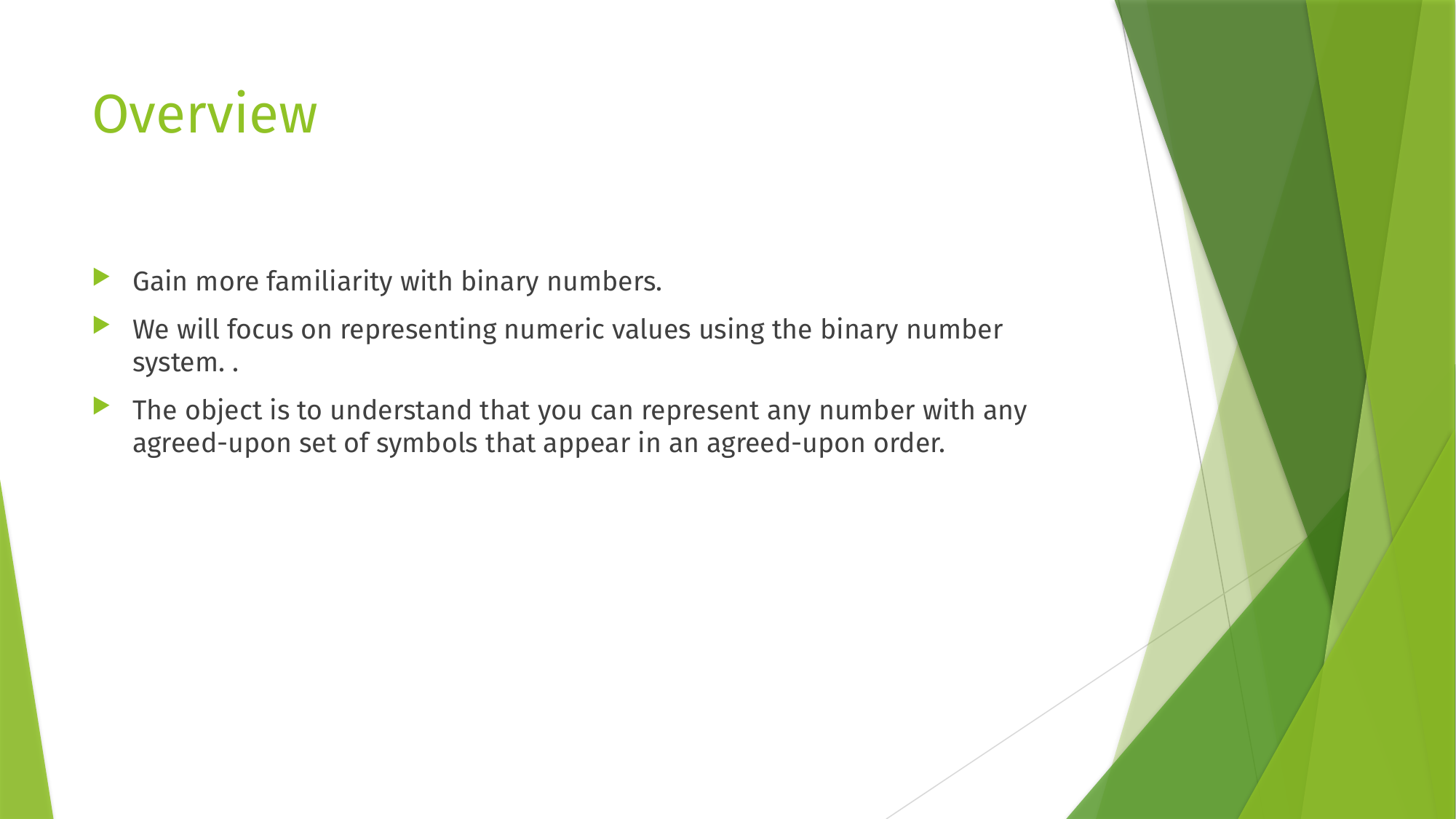

# Overview
Gain more familiarity with binary numbers.
We will focus on representing numeric values using the binary number system. .
The object is to understand that you can represent any number with any agreed-upon set of symbols that appear in an agreed-upon order.